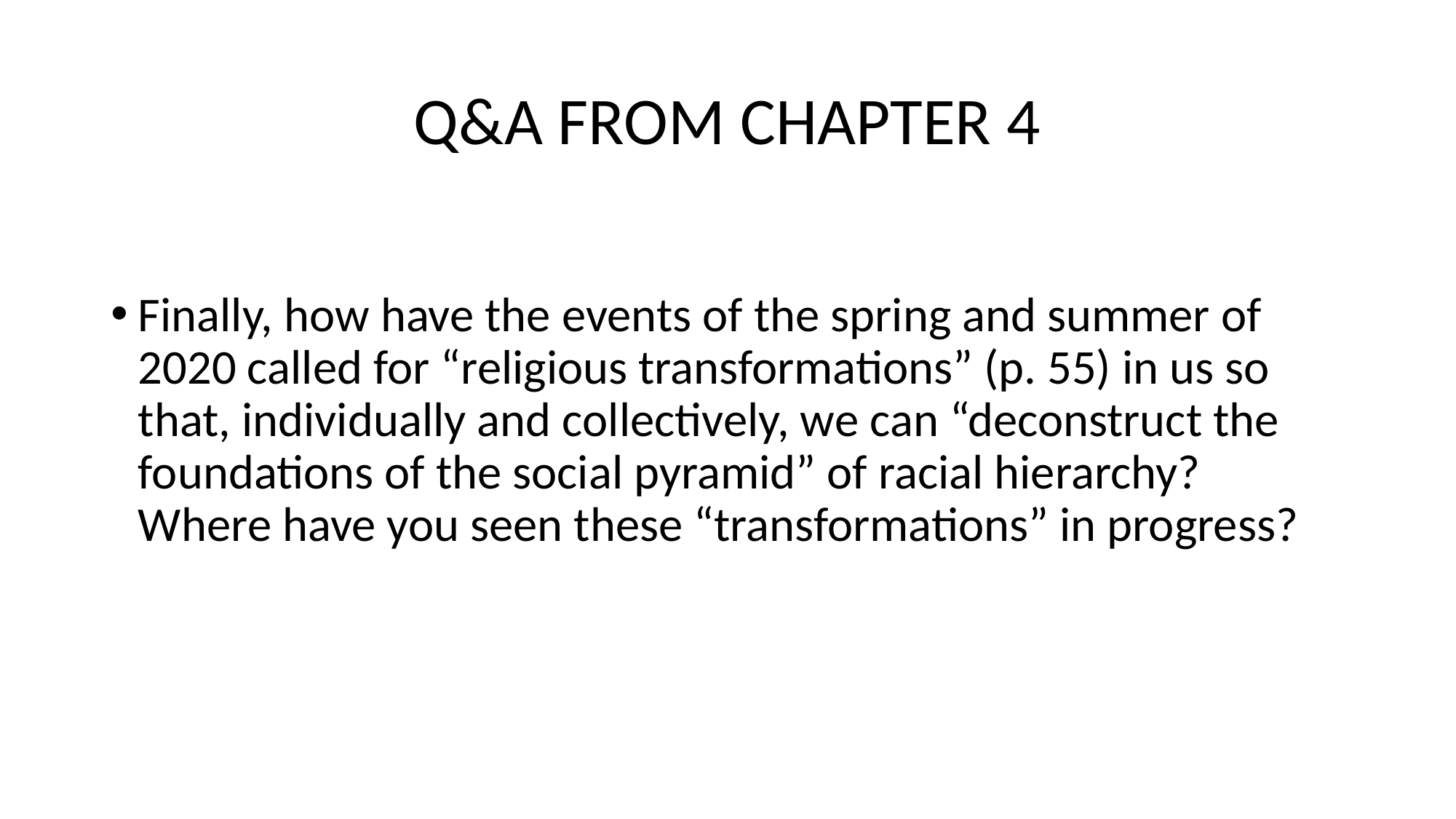

# Q&A FROM CHAPTER 4

Finally, how have the events of the spring and summer of 2020 called for “religious transformations” (p. 55) in us so that, individually and collectively, we can “deconstruct the foundations of the social pyramid” of racial hierarchy? Where have you seen these “transformations” in progress?